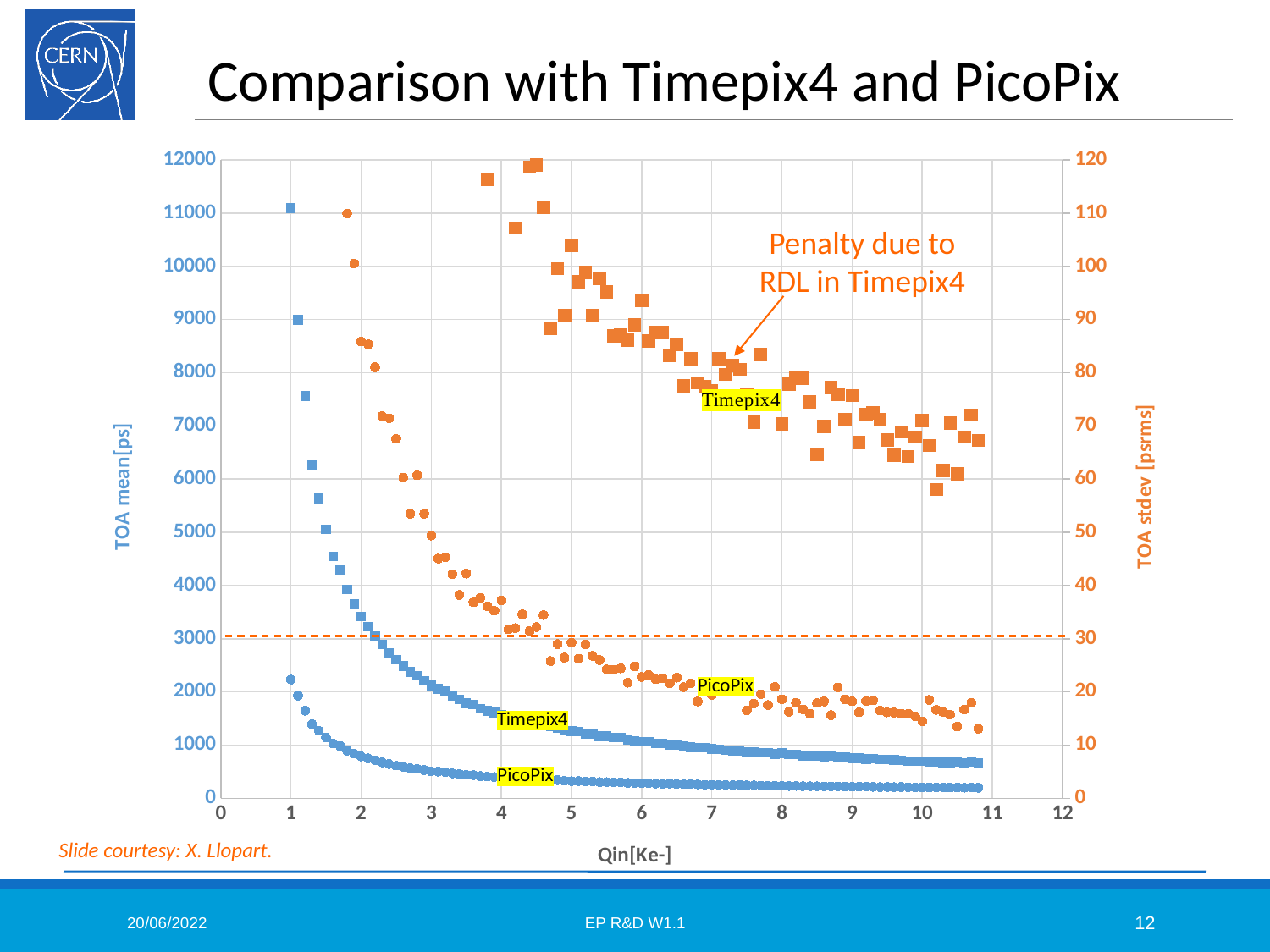

# Comparison with Timepix4 and PicoPix

### Chart

| Category |  |  |  |  |
|---|---|---|---|---|
Penalty due to RDL in Timepix4
PicoPix
PicoPix
Slide courtesy: X. Llopart.
20/06/2022
EP R&D W1.1
12